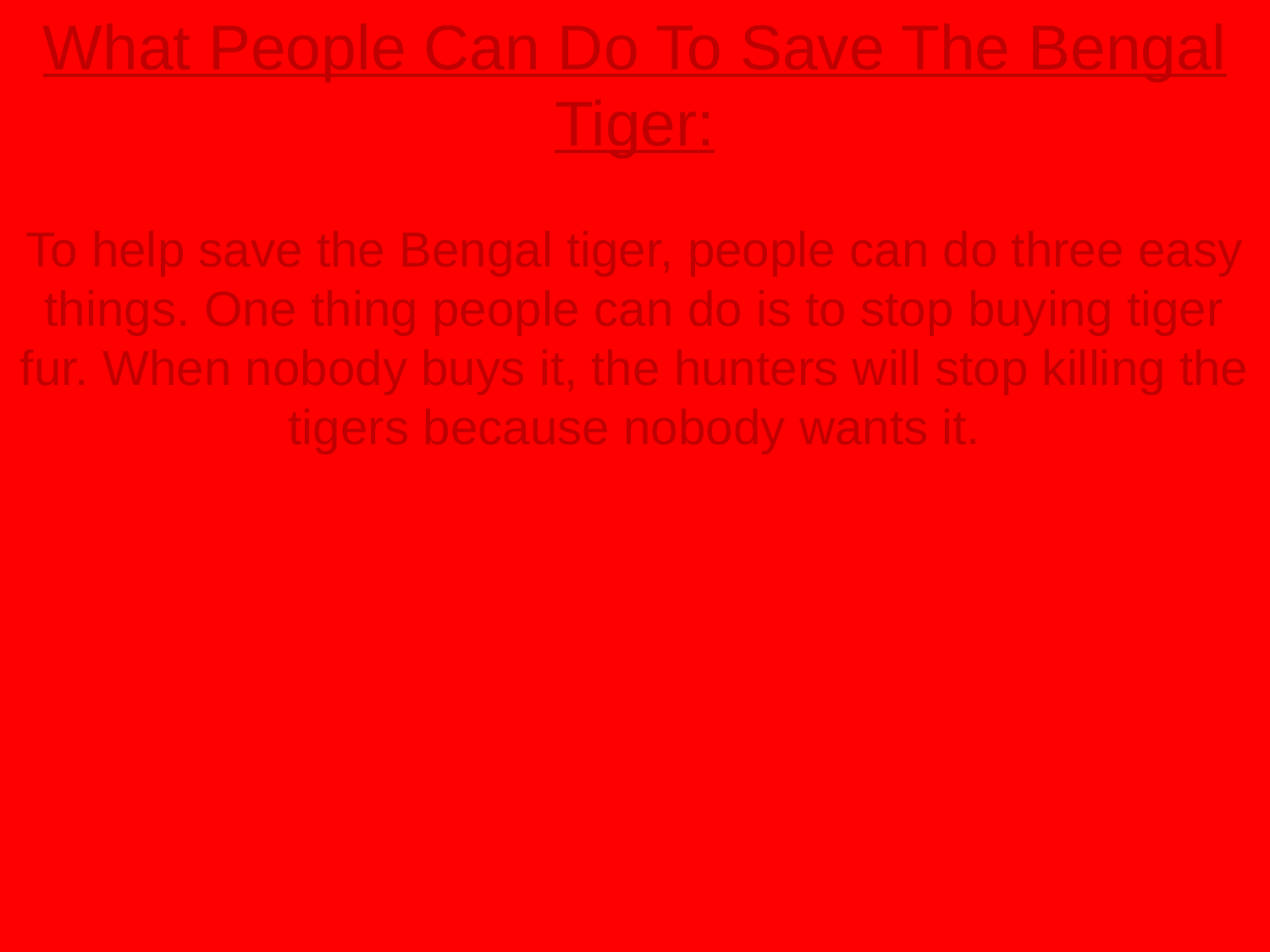

What People Can Do To Save The Bengal Tiger:

To help save the Bengal tiger, people can do three easy things. One thing people can do is to stop buying tiger fur. When nobody buys it, the hunters will stop killing the tigers because nobody wants it.